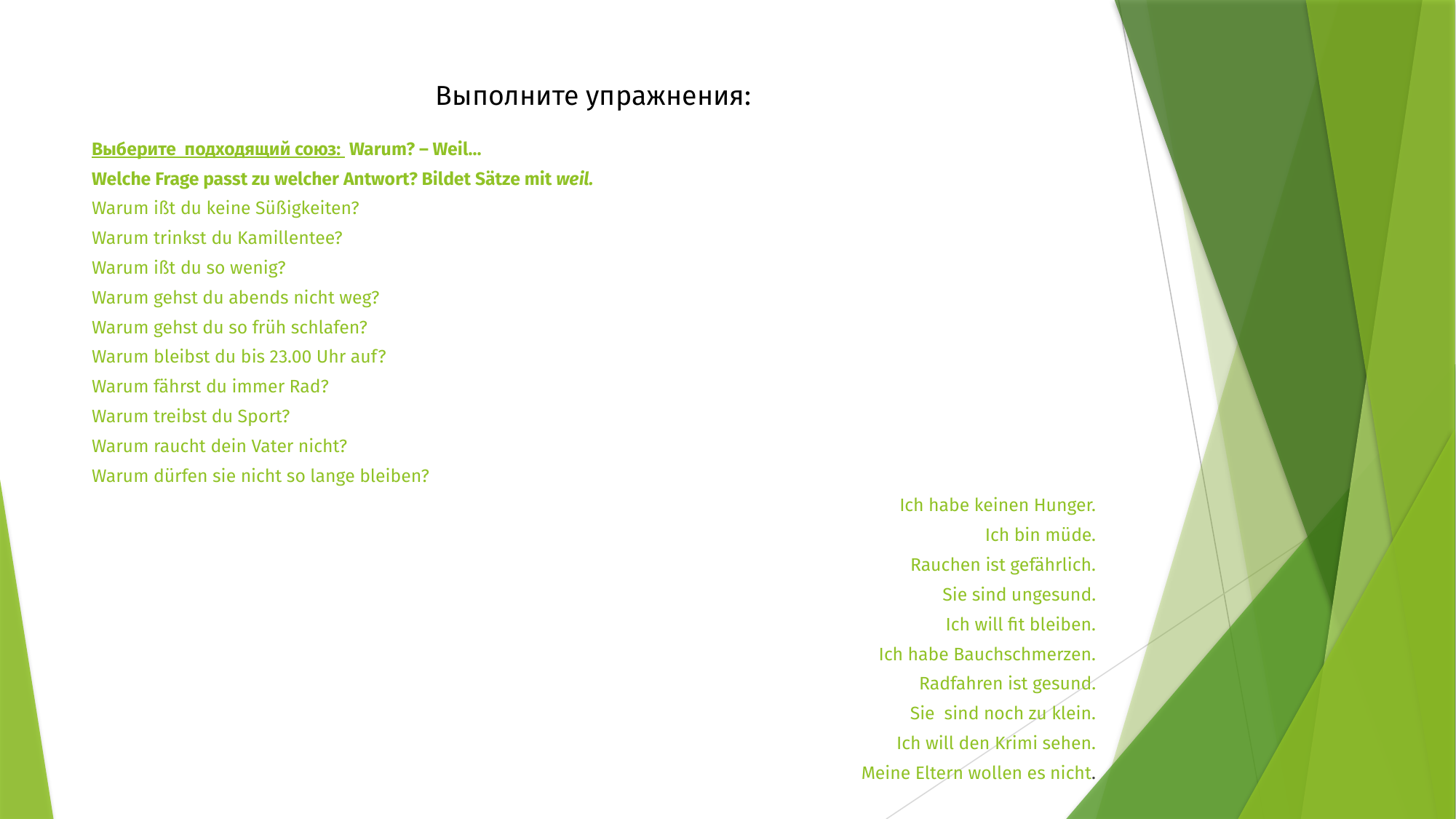

# Выполните упражнения:
Выберите  подходящий союз:  Warum? – Weil…
Welche Frage passt zu welcher Antwort? Bildet Sätze mit weil.
Warum ißt du keine Süßigkeiten?
Warum trinkst du Kamillentee?
Warum ißt du so wenig?
Warum gehst du abends nicht weg?
Warum gehst du so früh schlafen?
Warum bleibst du bis 23.00 Uhr auf?
Warum fährst du immer Rad?
Warum treibst du Sport?
Warum raucht dein Vater nicht?
Warum dürfen sie nicht so lange bleiben?
Ich habe keinen Hunger.
Ich bin müde.
Rauchen ist gefährlich.
Sie sind ungesund.
Ich will fit bleiben.
Ich habe Bauchschmerzen.
Radfahren ist gesund.
Sie  sind noch zu klein.
Ich will den Krimi sehen.
Meine Eltern wollen es nicht.